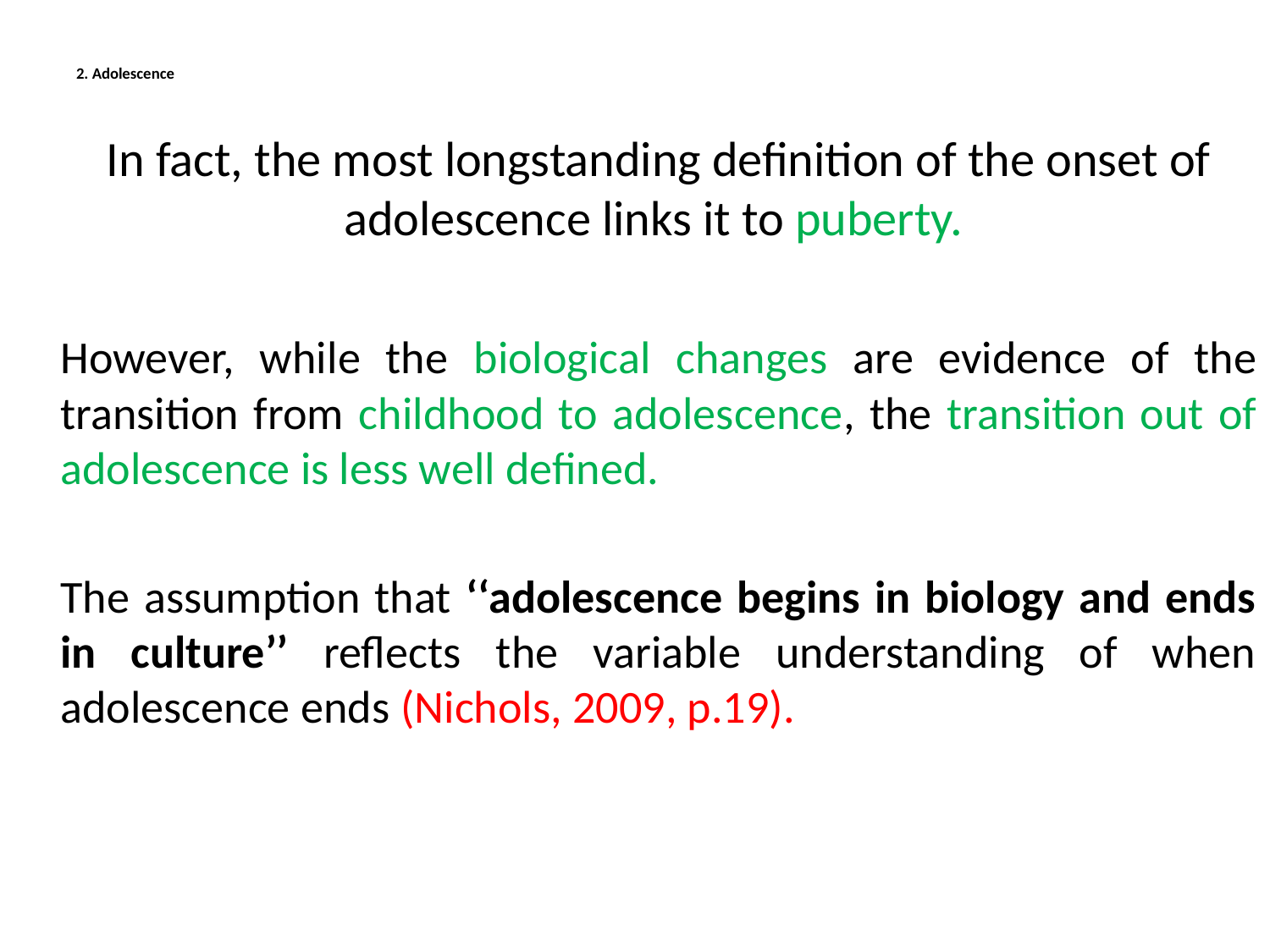

In fact, the most longstanding definition of the onset of adolescence links it to puberty.

	However, while the biological changes are evidence of the transition from childhood to adolescence, the transition out of adolescence is less well defined.

	The assumption that ‘‘adolescence begins in biology and ends in culture’’ reflects the variable understanding of when adolescence ends (Nichols, 2009, p.19).

# 2. Adolescence